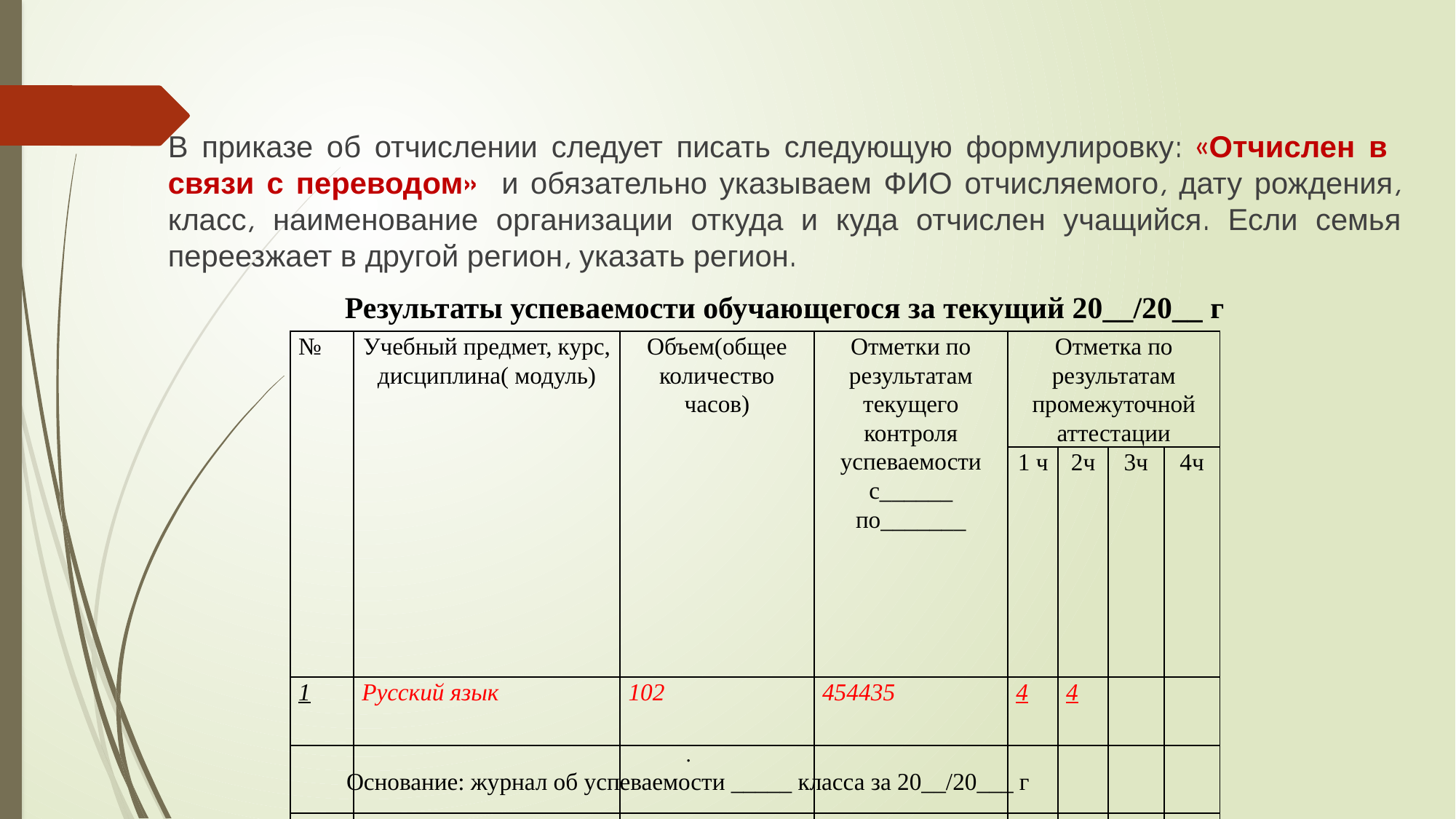

#
В приказе об отчислении следует писать следующую формулировку: «Отчислен в  связи с переводом»  и обязательно указываем ФИО отчисляемого, дату рождения, класс, наименование организации откуда и куда отчислен учащийся. Если семья переезжает в другой регион, указать регион.
Результаты успеваемости обучающегося за текущий 20__/20__ г

| № | Учебный предмет, курс, дисциплина( модуль) | Объем(общее количество часов) | Отметки по результатам текущего контроля успеваемости с\_\_\_\_\_\_ по\_\_\_\_\_\_\_ | Отметка по результатам промежуточной аттестации |  |  |  |
| --- | --- | --- | --- | --- | --- | --- | --- |
|  |  |  |  | 1 ч | 2ч | 3ч | 4ч |
| 1 | Русский язык | 102 | 454435 | 4 | 4 |  |  |
|  |  |  |  |  |  |  |  |
|  |  |  |  |  |  |  |  |
|  |  |  |  |  |  |  |  |
|  |  |  |  |  |  |  |  |
.
Основание: журнал об успеваемости _____ класса за 20__/20___ г